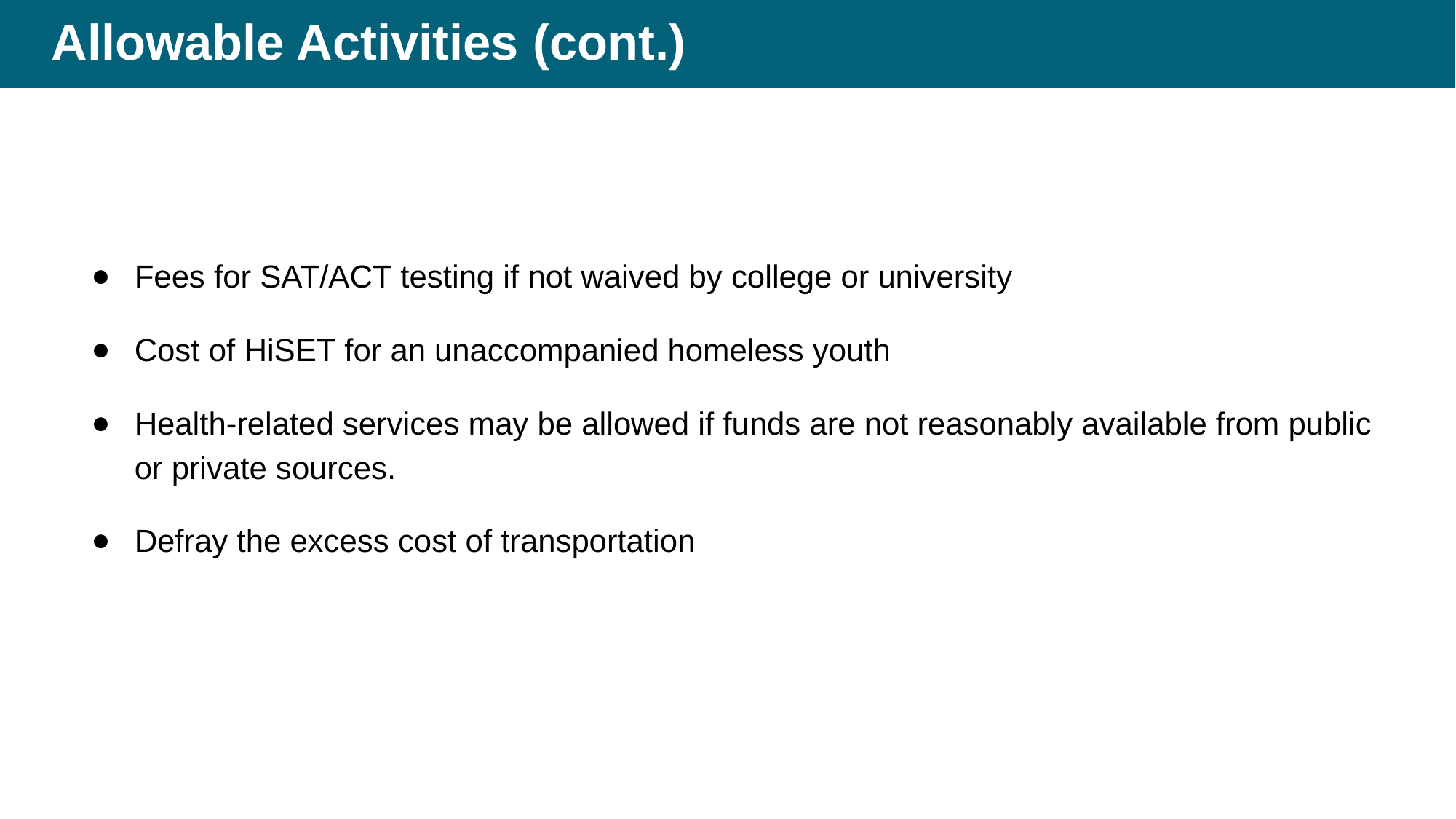

# Allowable Activities (cont.)
Fees for SAT/ACT testing if not waived by college or university
Cost of HiSET for an unaccompanied homeless youth
Health-related services may be allowed if funds are not reasonably available from public or private sources.
Defray the excess cost of transportation